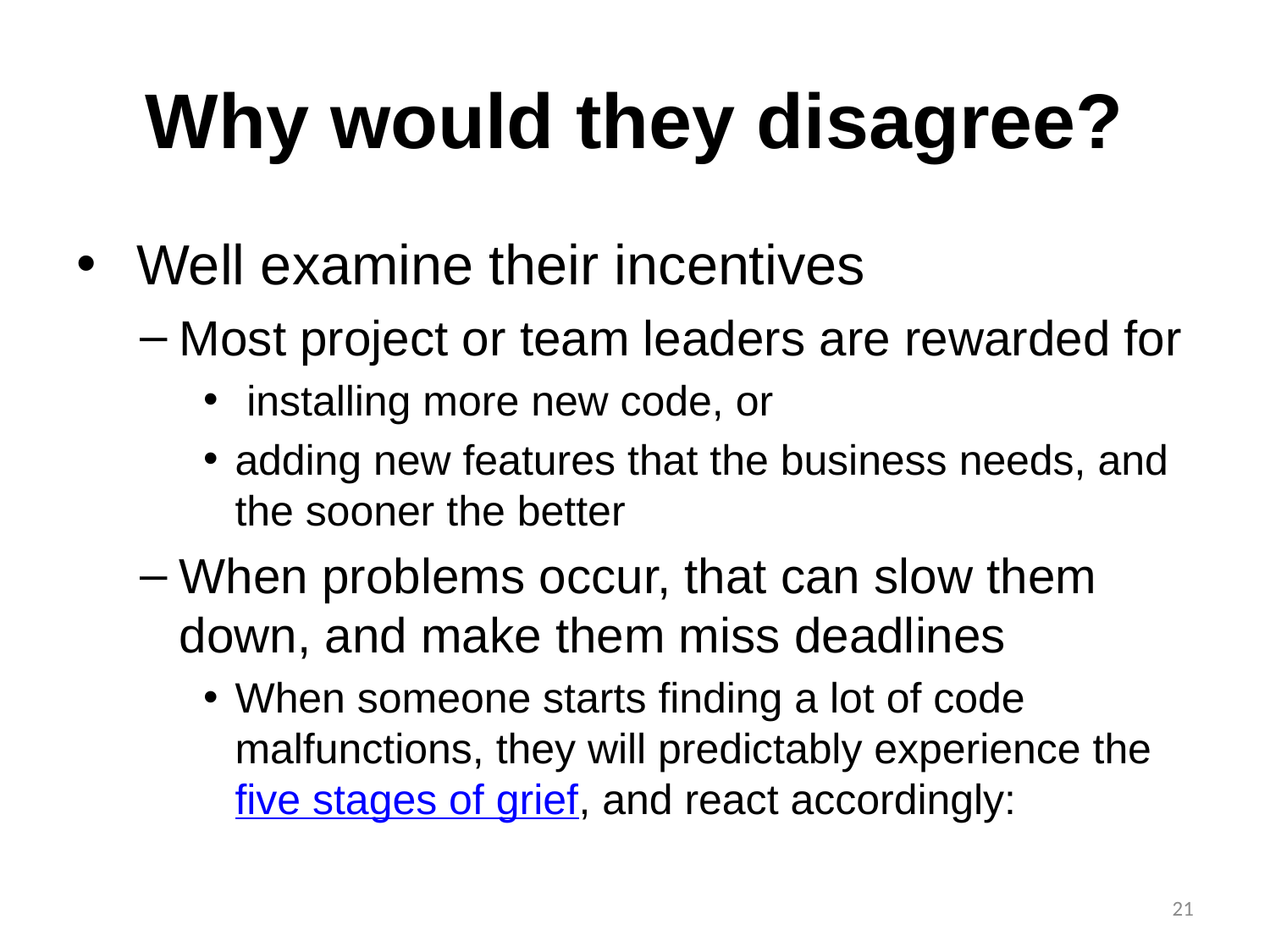

# Why would they disagree?
 Well examine their incentives
Most project or team leaders are rewarded for
 installing more new code, or
adding new features that the business needs, and the sooner the better
When problems occur, that can slow them down, and make them miss deadlines
When someone starts finding a lot of code malfunctions, they will predictably experience the five stages of grief, and react accordingly:
21